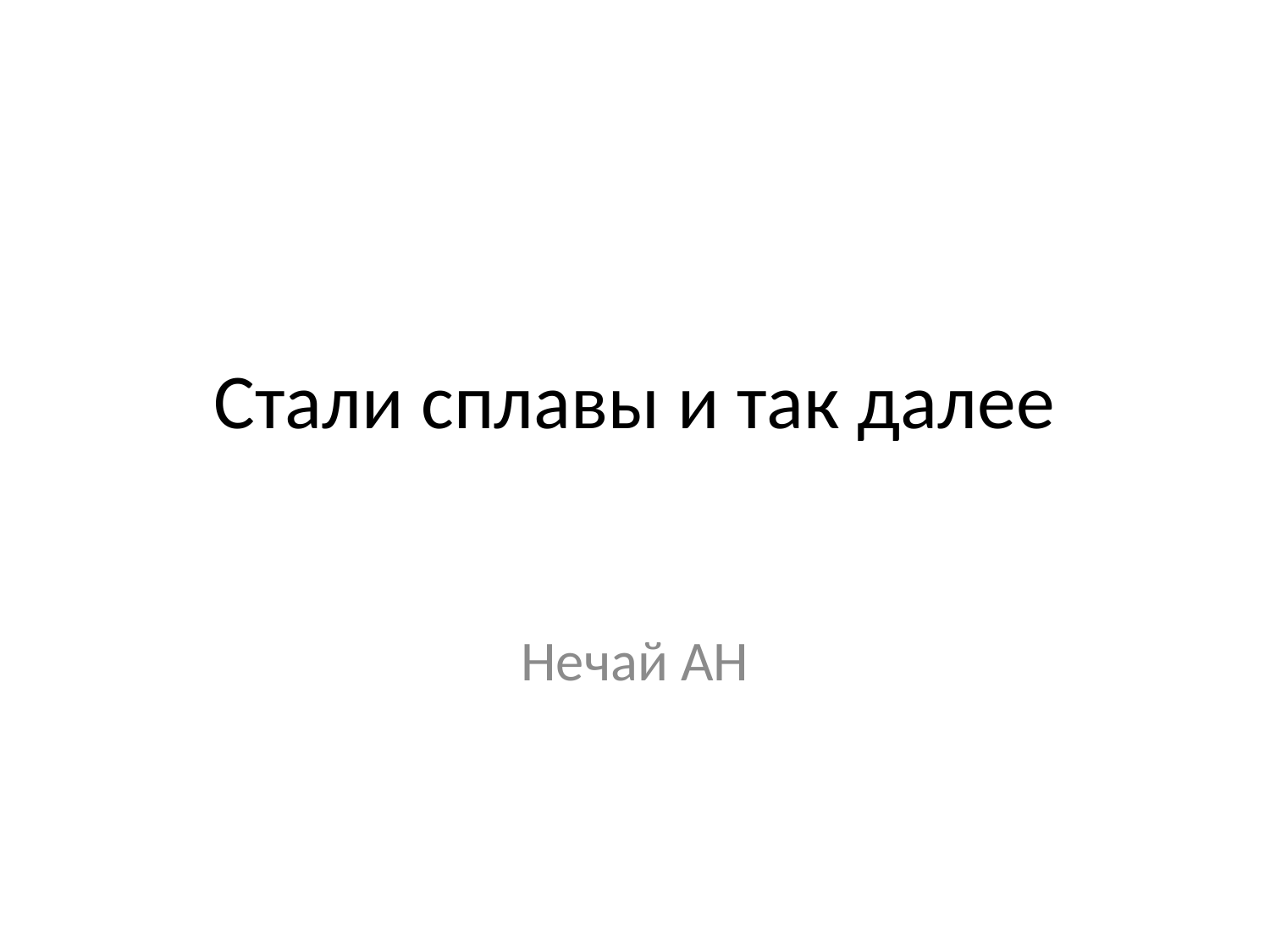

# Стали сплавы и так далее

Нечай АН